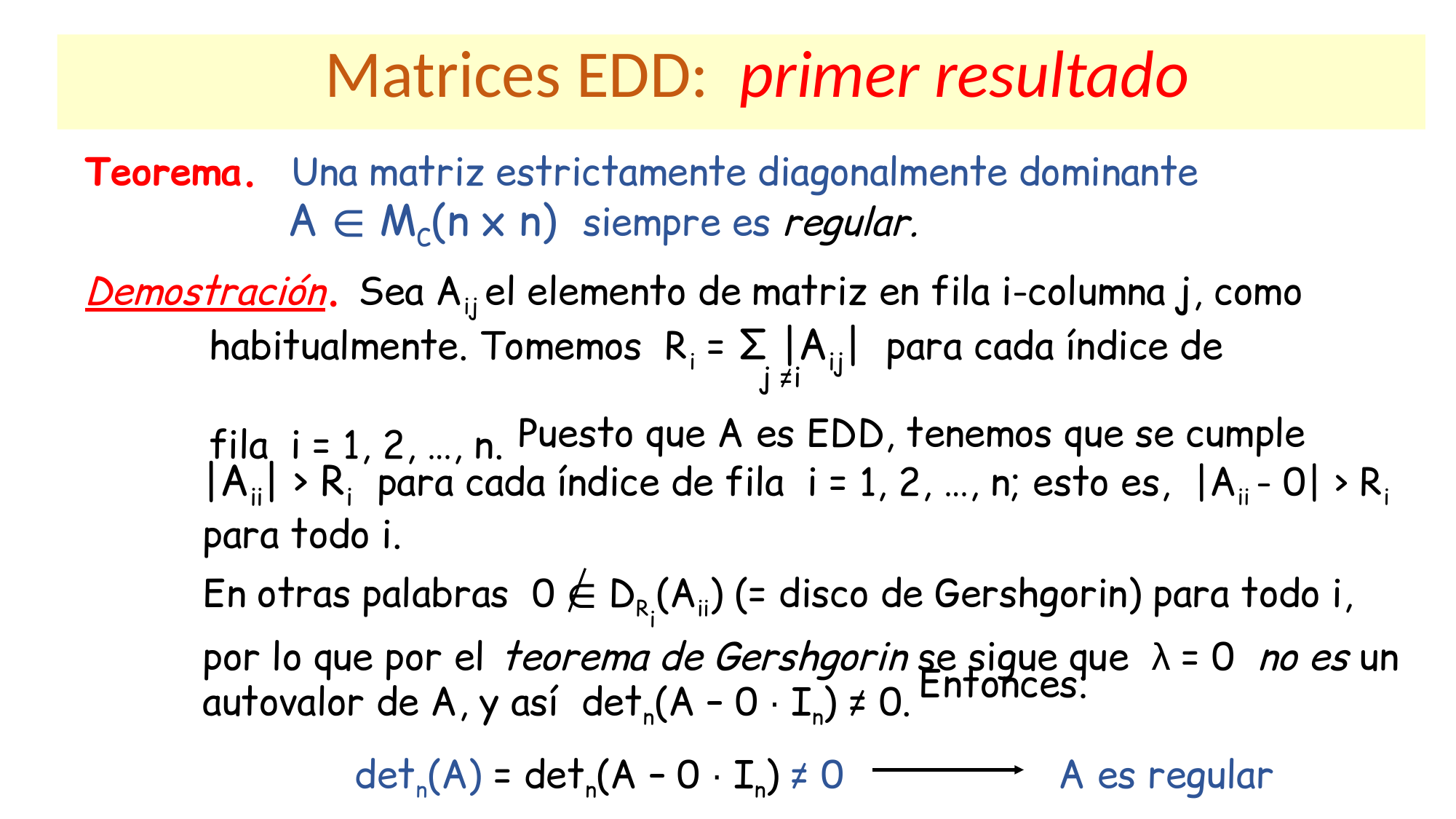

Matrices EDD:  primer resultado
Teorema.  Una matriz estrictamente diagonalmente dominante
                  A ∈ MC(n x n)  siempre es regular.
Demostración. Sea Aij el elemento de matriz en fila i-columna j, como
           habitualmente. Tomemos  Ri = ∑ |Aij|  para cada índice de

           fila  i = 1, 2, …, n.

j ≠i
                            Puesto que A es EDD, tenemos que se cumple
|Aii| > Ri  para cada índice de fila  i = 1, 2, …, n; esto es,  |Aii - 0| > Ri  para todo i.

En otras palabras  0 ∈ DRi(Aii) (= disco de Gershgorin) para todo i, por lo que por el teorema de Gershgorin se sigue que  λ = 0  no es un autovalor de A, y así  detn(A – 0 ∙ In) ≠ 0.

                                                       Entonces:

     detn(A) = detn(A – 0 ∙ In) ≠ 0                   A es regular